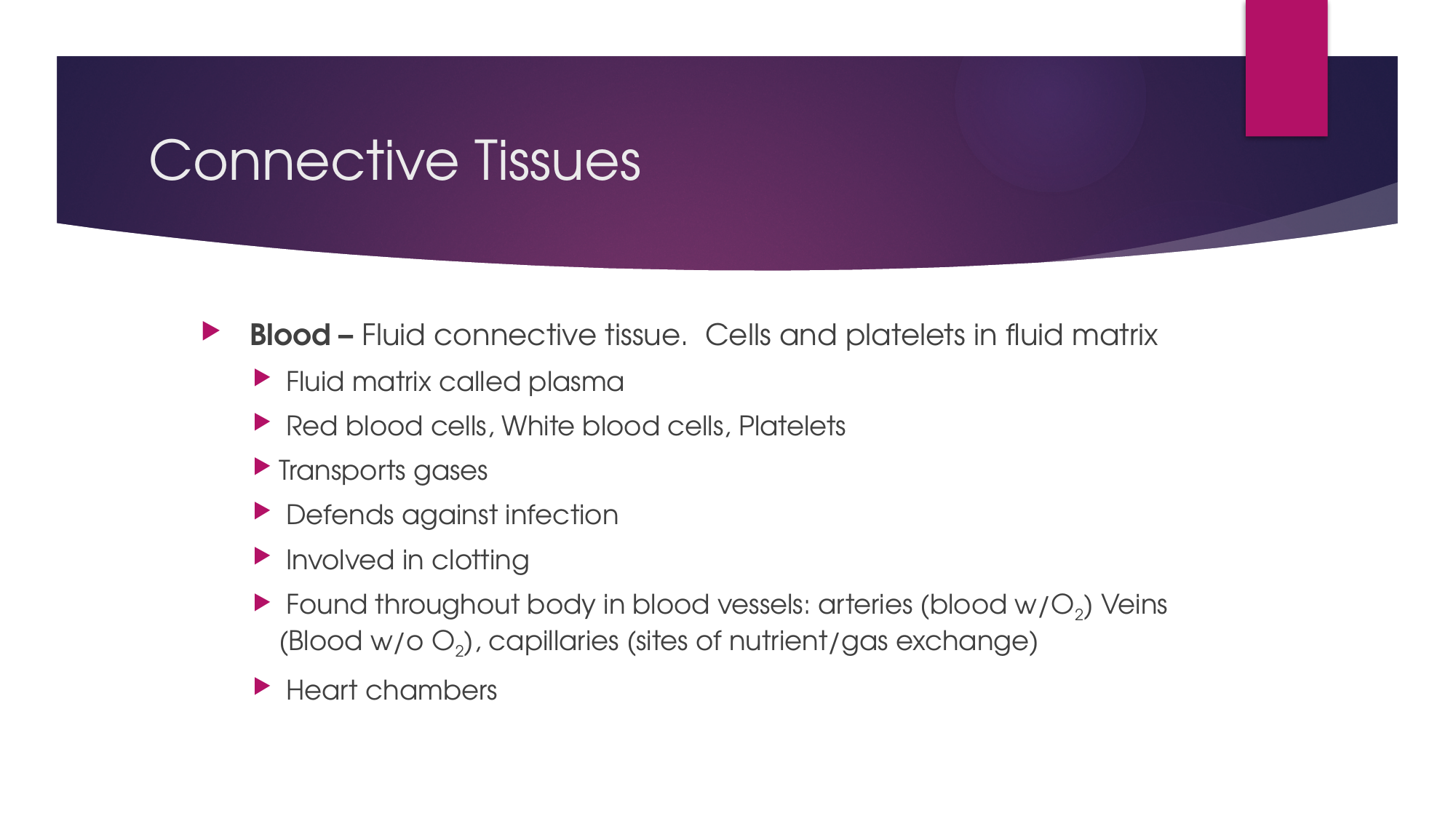

# Connective Tissues
  Blood – Fluid connective tissue.  Cells and platelets in fluid matrix
 Fluid matrix called plasma
 Red blood cells, White blood cells, Platelets
Transports gases
 Defends against infection
 Involved in clotting
 Found throughout body in blood vessels: arteries (blood w/O2) Veins (Blood w/o O2), capillaries (sites of nutrient/gas exchange)
 Heart chambers